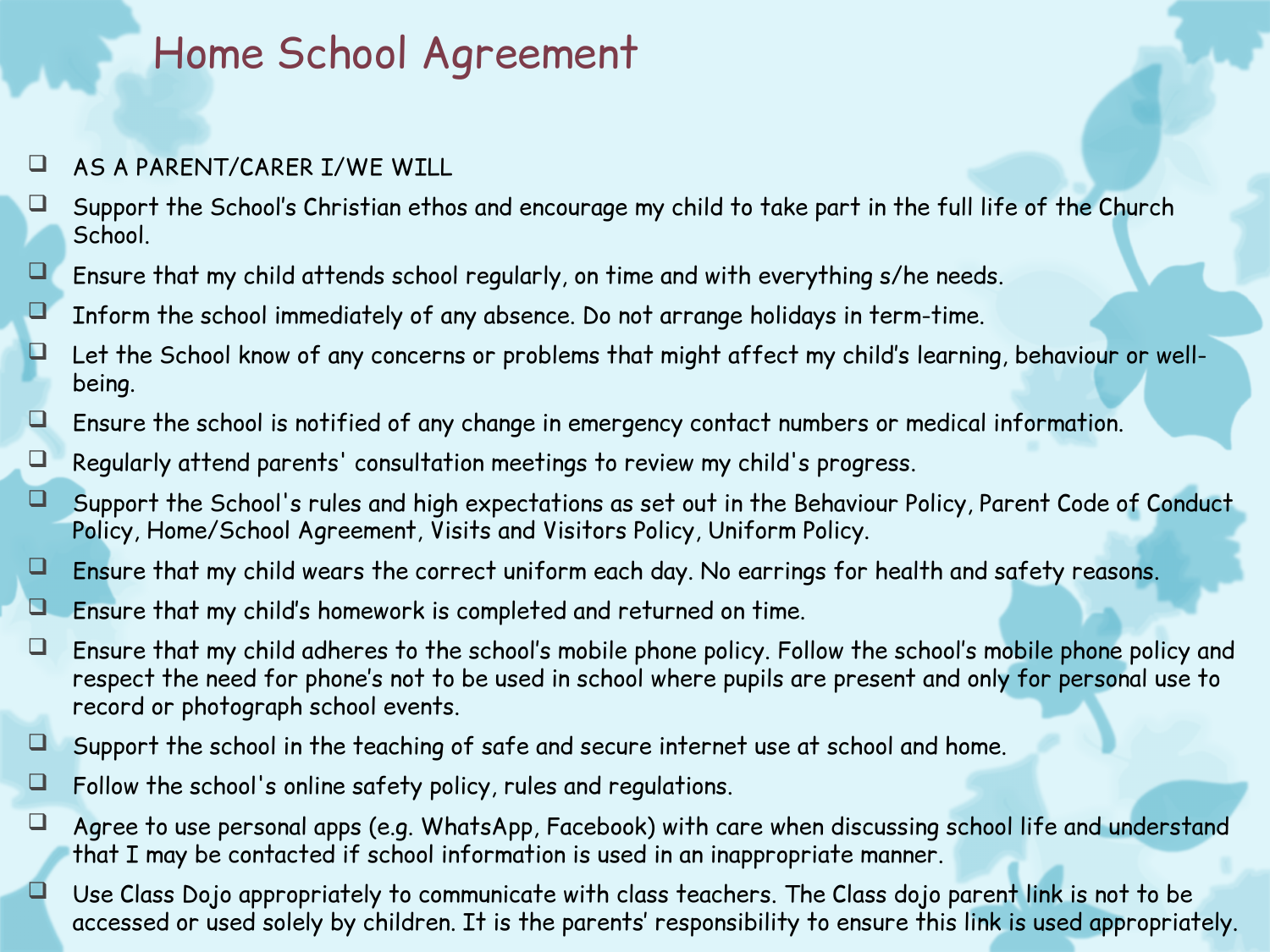

# Home School Agreement
AS A PARENT/CARER I/WE WILL
Support the School’s Christian ethos and encourage my child to take part in the full life of the Church School.
Ensure that my child attends school regularly, on time and with everything s/he needs.
Inform the school immediately of any absence. Do not arrange holidays in term-time.
Let the School know of any concerns or problems that might affect my child’s learning, behaviour or well-being.
Ensure the school is notified of any change in emergency contact numbers or medical information.
Regularly attend parents' consultation meetings to review my child's progress.
Support the School's rules and high expectations as set out in the Behaviour Policy, Parent Code of Conduct Policy, Home/School Agreement, Visits and Visitors Policy, Uniform Policy.
Ensure that my child wears the correct uniform each day. No earrings for health and safety reasons.
Ensure that my child’s homework is completed and returned on time.
Ensure that my child adheres to the school’s mobile phone policy. Follow the school’s mobile phone policy and respect the need for phone’s not to be used in school where pupils are present and only for personal use to record or photograph school events.
Support the school in the teaching of safe and secure internet use at school and home.
Follow the school's online safety policy, rules and regulations.
Agree to use personal apps (e.g. WhatsApp, Facebook) with care when discussing school life and understand that I may be contacted if school information is used in an inappropriate manner.
Use Class Dojo appropriately to communicate with class teachers. The Class dojo parent link is not to be accessed or used solely by children. It is the parents’ responsibility to ensure this link is used appropriately.